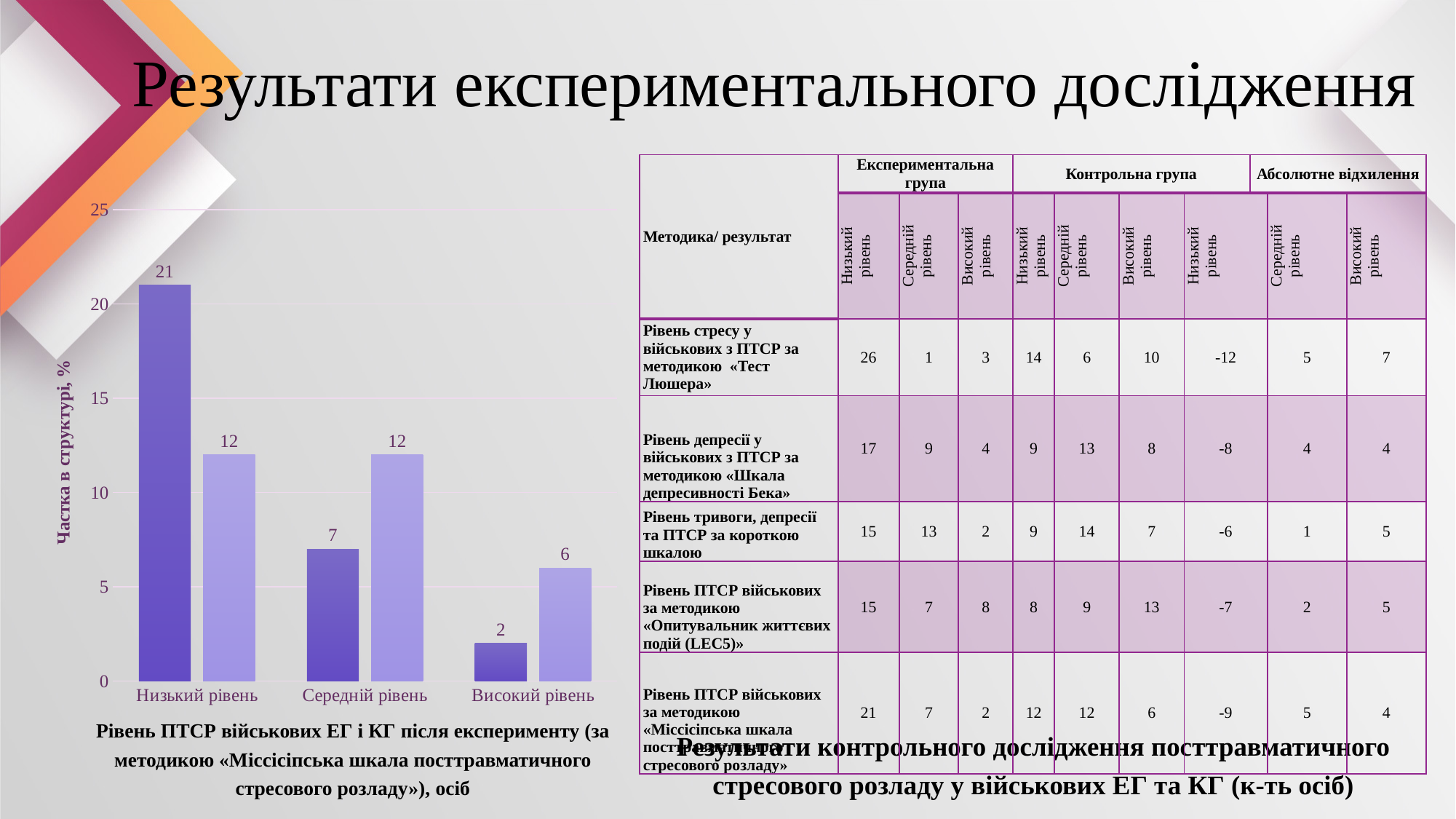

# Результати експериментального дослідження
| Методика/ результат | Експериментальна група |  |  | Контрольна група |  |  |  | Абсолютне відхилення |  |  |
| --- | --- | --- | --- | --- | --- | --- | --- | --- | --- | --- |
|  | Низький рівень | Середній рівень | Високий рівень | Низький рівень | Середній рівень | Високий рівень | Низький рівень |  | Середній рівень | Високий рівень |
| Рівень стресу у військових з ПТСР за методикою «Тест Люшера» | 26 | 1 | 3 | 14 | 6 | 10 | -12 |  | 5 | 7 |
| Рівень депресії у військових з ПТСР за методикою «Шкала депресивності Бека» | 17 | 9 | 4 | 9 | 13 | 8 | -8 |  | 4 | 4 |
| Рівень тривоги, депресії та ПТСР за короткою шкалою | 15 | 13 | 2 | 9 | 14 | 7 | -6 |  | 1 | 5 |
| Рівень ПТСР військових за методикою «Опитувальник життєвих подій (LEC5)» | 15 | 7 | 8 | 8 | 9 | 13 | -7 |  | 2 | 5 |
| Рівень ПТСР військових за методикою «Міссісіпська шкала посттравматичного стресового розладу» | 21 | 7 | 2 | 12 | 12 | 6 | -9 |  | 5 | 4 |

### Chart

| Category | Експериментальна група | Контрольна група |
|---|---|---|
| Низький рівень | 21.0 | 12.0 |
| Середній рівень | 7.0 | 12.0 |
| Високий рівень | 2.0 | 6.0 |
Рівень ПТСР військових ЕГ і КГ після експерименту (за методикою «Міссісіпська шкала посттравматичного стресового розладу»), осіб
Результати контрольного дослідження посттравматичного стресового розладу у військових ЕГ та КГ (к-ть осіб)